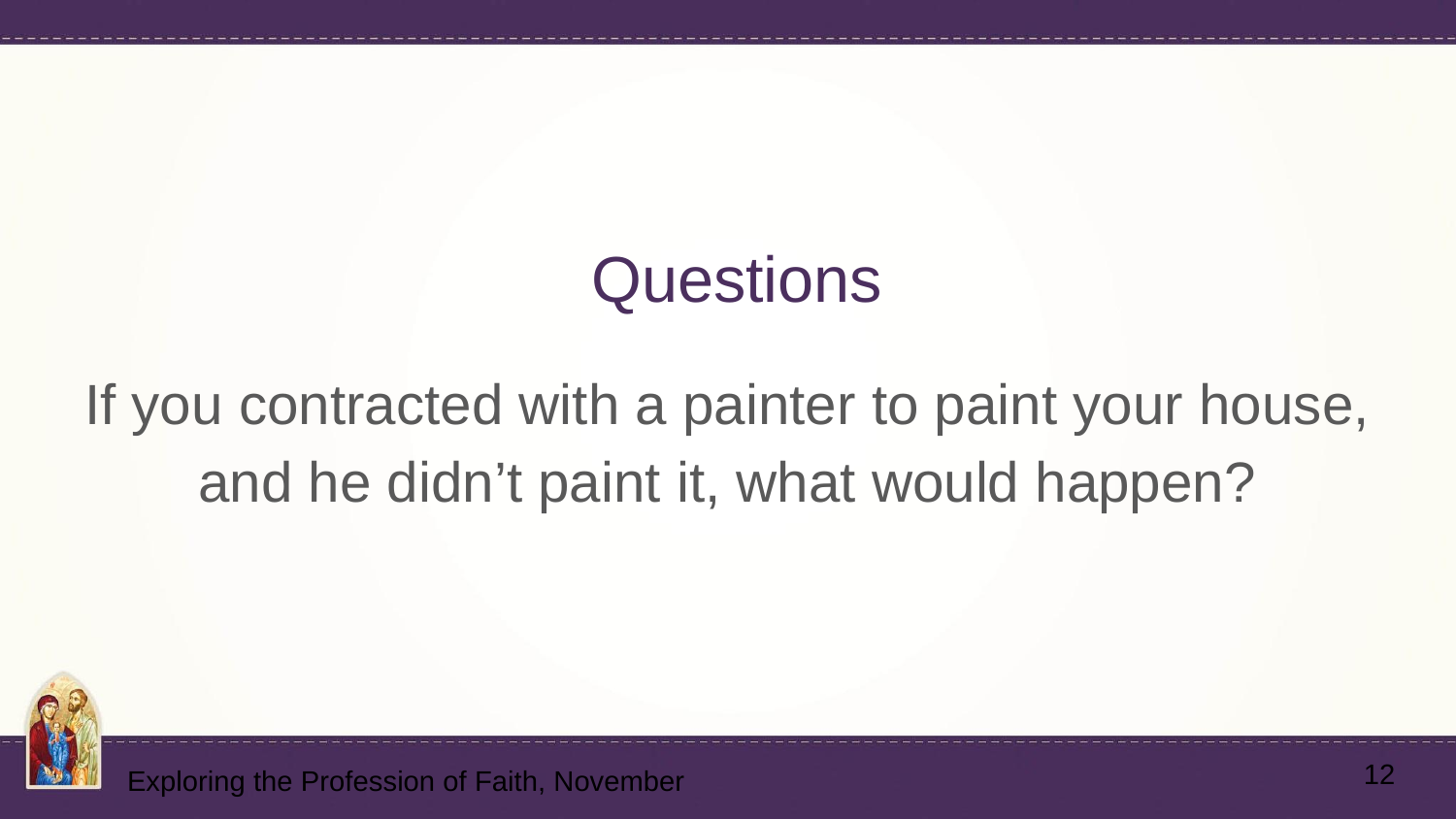

# Questions
If you contracted with a painter to paint your house, and he didn’t paint it, what would happen?

12
Exploring the Profession of Faith, November